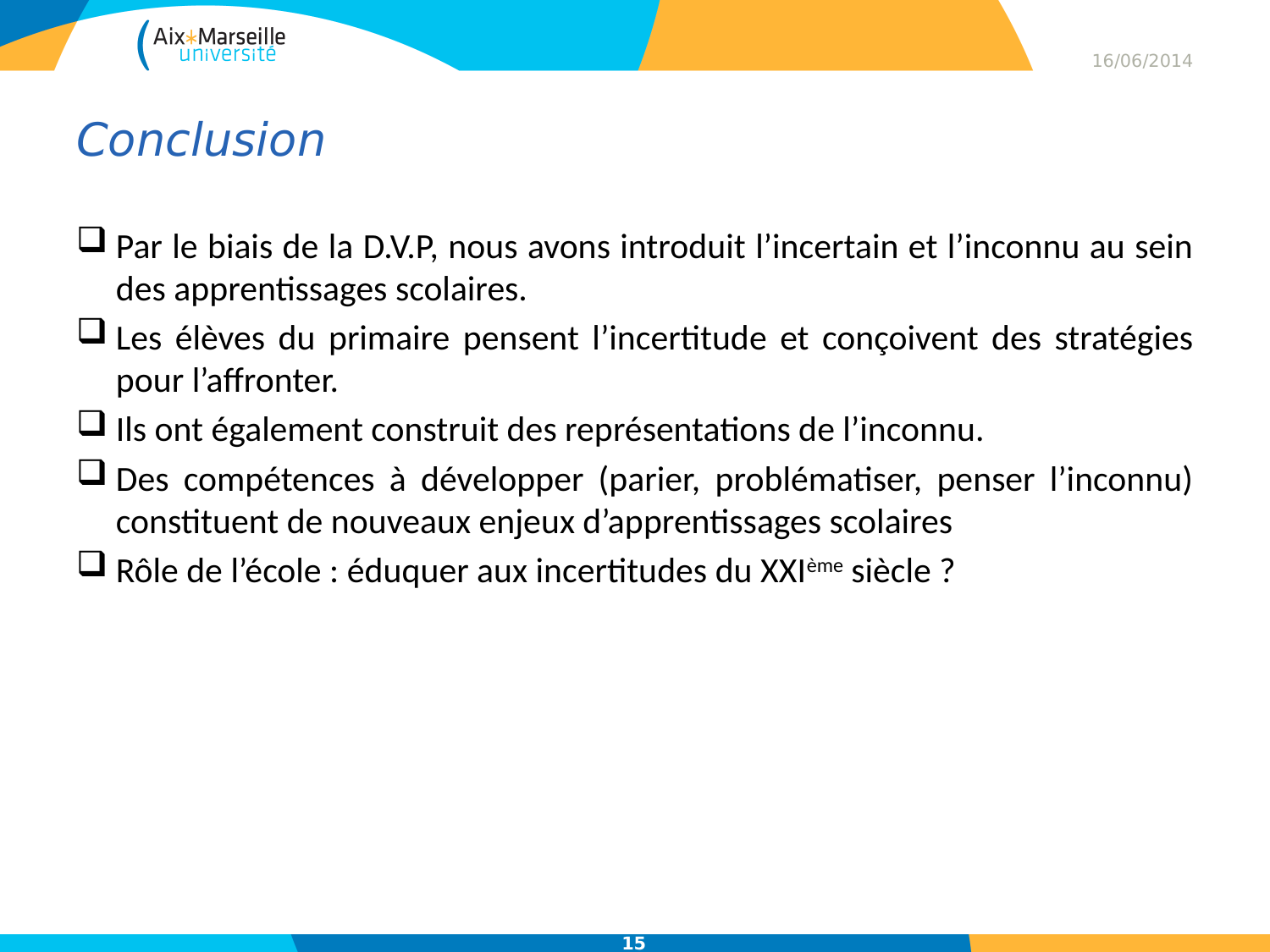

16/06/2014
# Conclusion
Par le biais de la D.V.P, nous avons introduit l’incertain et l’inconnu au sein des apprentissages scolaires.
Les élèves du primaire pensent l’incertitude et conçoivent des stratégies pour l’affronter.
Ils ont également construit des représentations de l’inconnu.
Des compétences à développer (parier, problématiser, penser l’inconnu) constituent de nouveaux enjeux d’apprentissages scolaires
Rôle de l’école : éduquer aux incertitudes du XXIème siècle ?
15